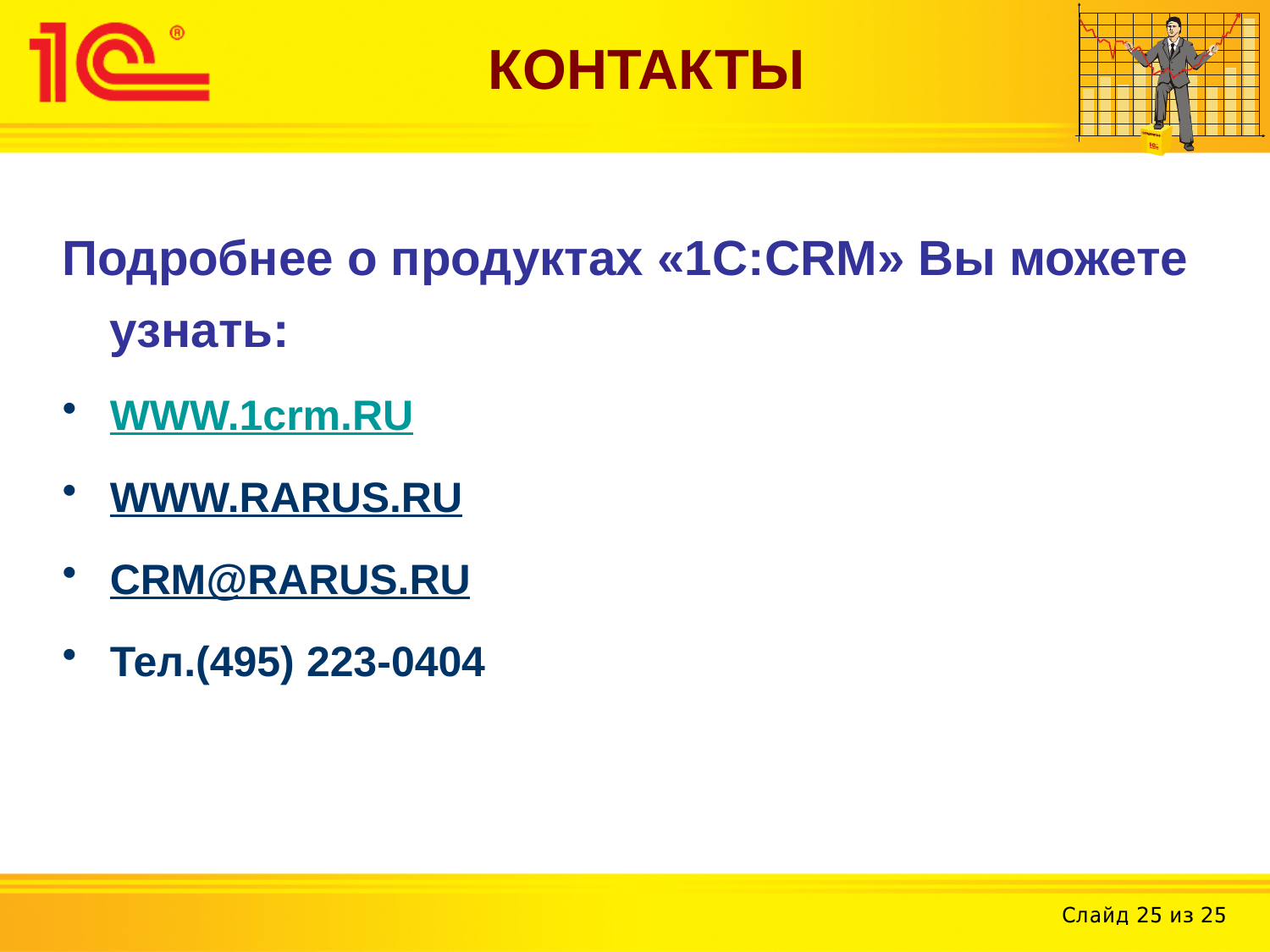

КОНТАКТЫ
Подробнее о продуктах «1С:CRM» Вы можете узнать:
WWW.1crm.RU
WWW.RARUS.RU
CRM@RARUS.RU
Тел.(495) 223-0404